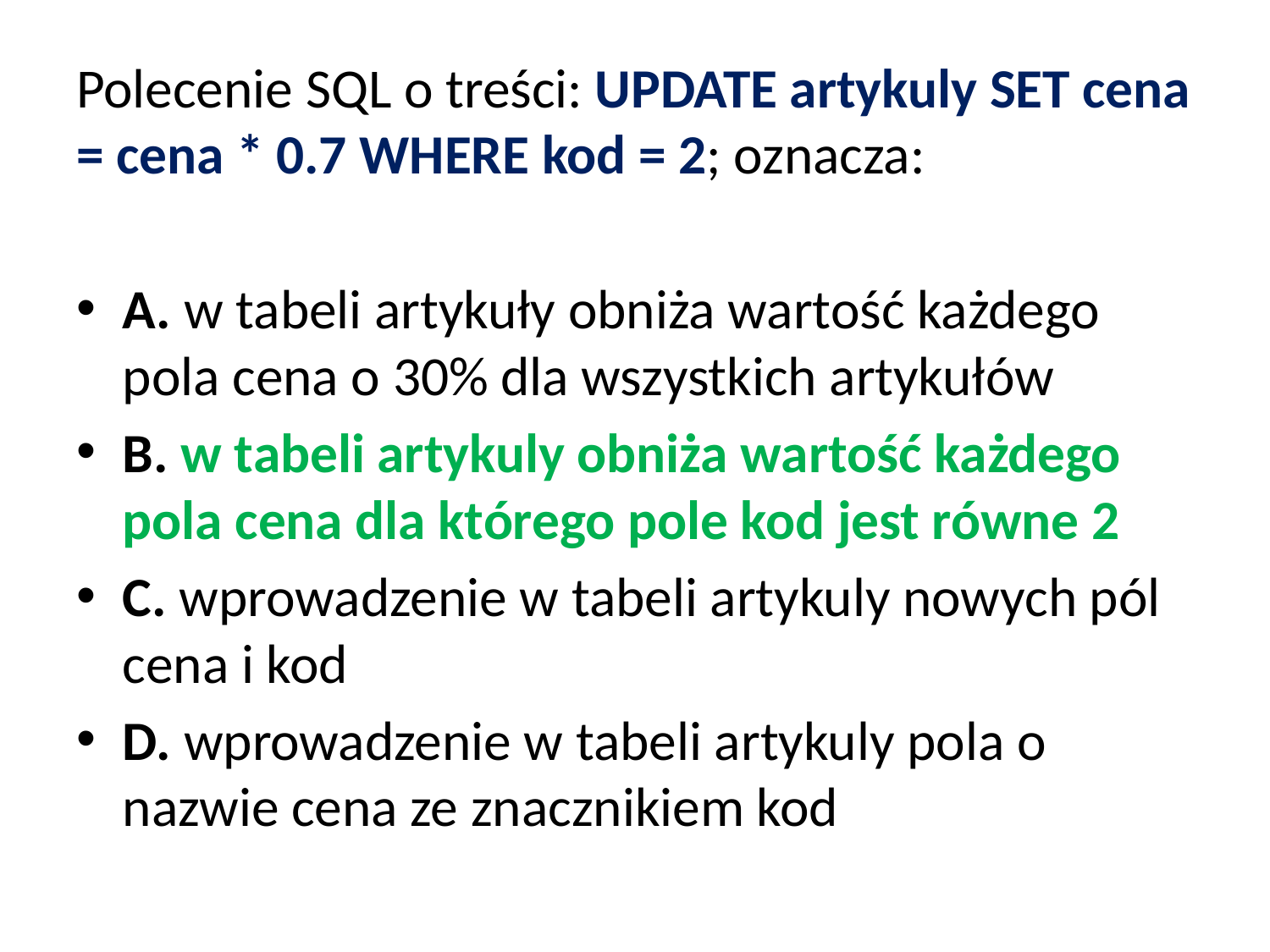

Polecenie SQL o treści: UPDATE artykuly SET cena = cena * 0.7 WHERE kod = 2; oznacza:

A. w tabeli artykuły obniża wartość każdego pola cena o 30% dla wszystkich artykułów
B. w tabeli artykuly obniża wartość każdego pola cena dla którego pole kod jest równe 2
C. wprowadzenie w tabeli artykuly nowych pól cena i kod
D. wprowadzenie w tabeli artykuly pola o nazwie cena ze znacznikiem kod